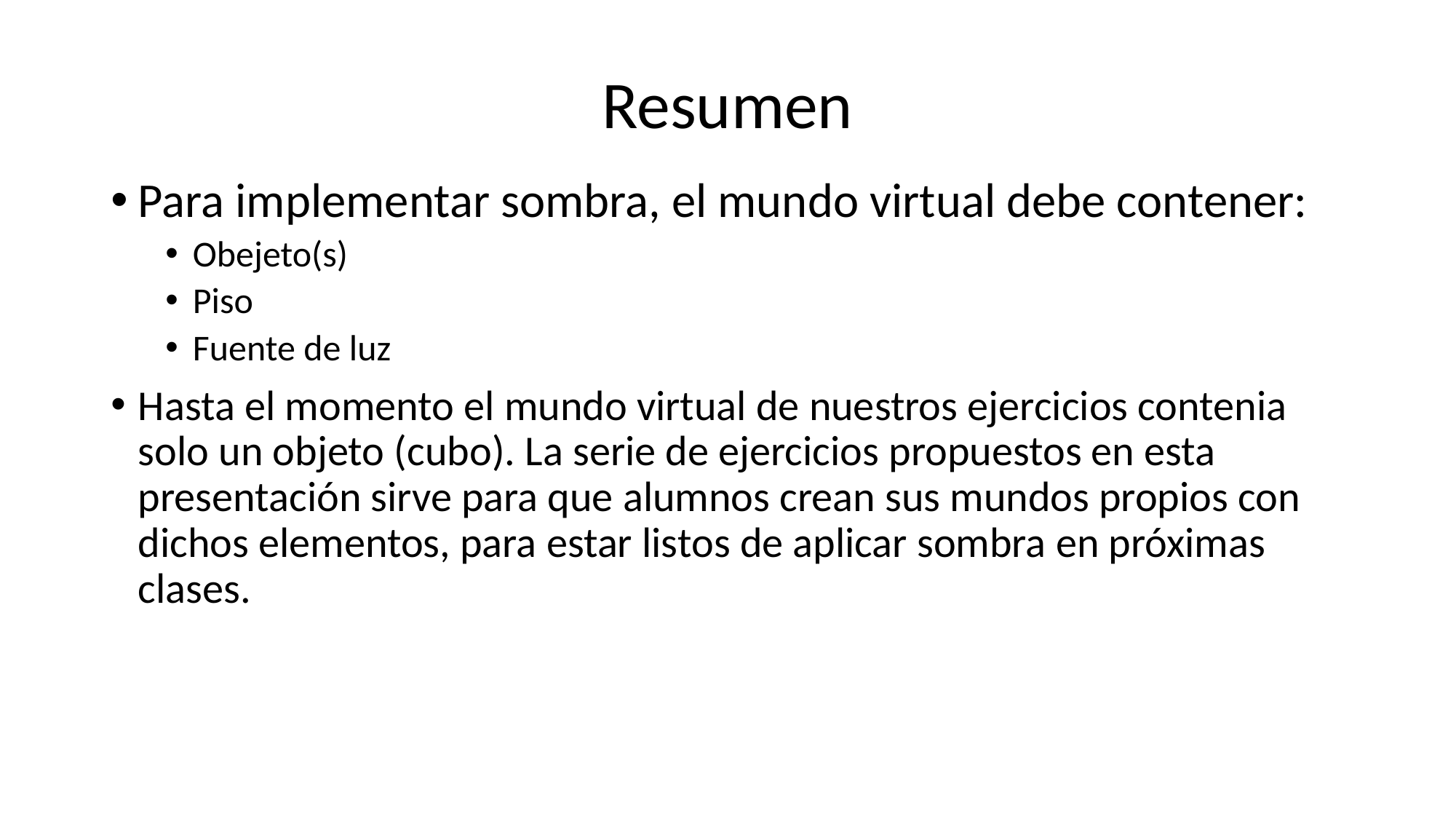

# Resumen
Para implementar sombra, el mundo virtual debe contener:
Obejeto(s)
Piso
Fuente de luz
Hasta el momento el mundo virtual de nuestros ejercicios contenia solo un objeto (cubo). La serie de ejercicios propuestos en esta presentación sirve para que alumnos crean sus mundos propios con dichos elementos, para estar listos de aplicar sombra en próximas clases.